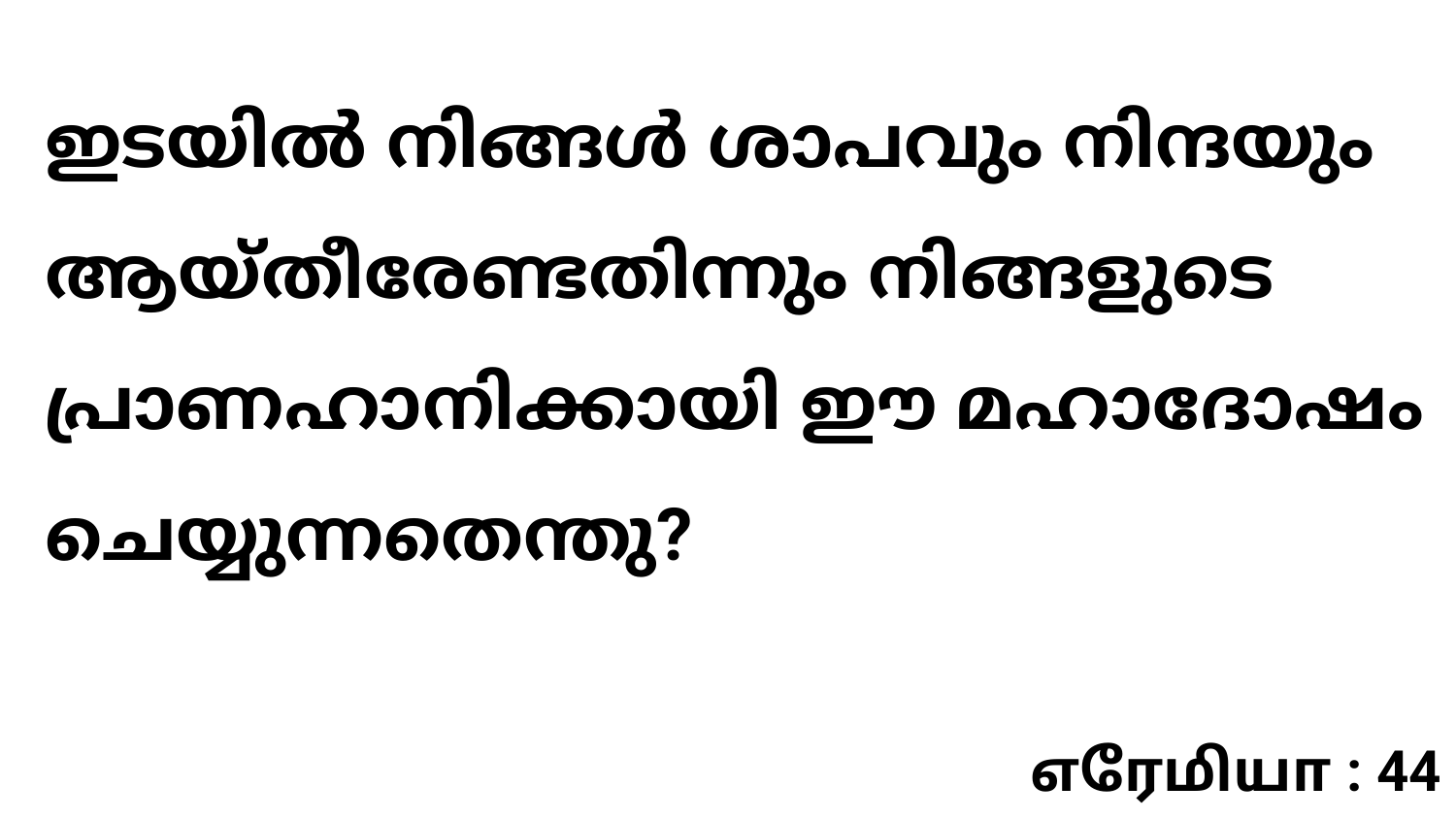

ഇടയിൽ നിങ്ങൾ ശാപവും നിന്ദയും ആയ്തീരേണ്ടതിന്നും നിങ്ങളുടെ പ്രാണഹാനിക്കായി ഈ മഹാദോഷം ചെയ്യുന്നതെന്തു?
எரேமியா : 44